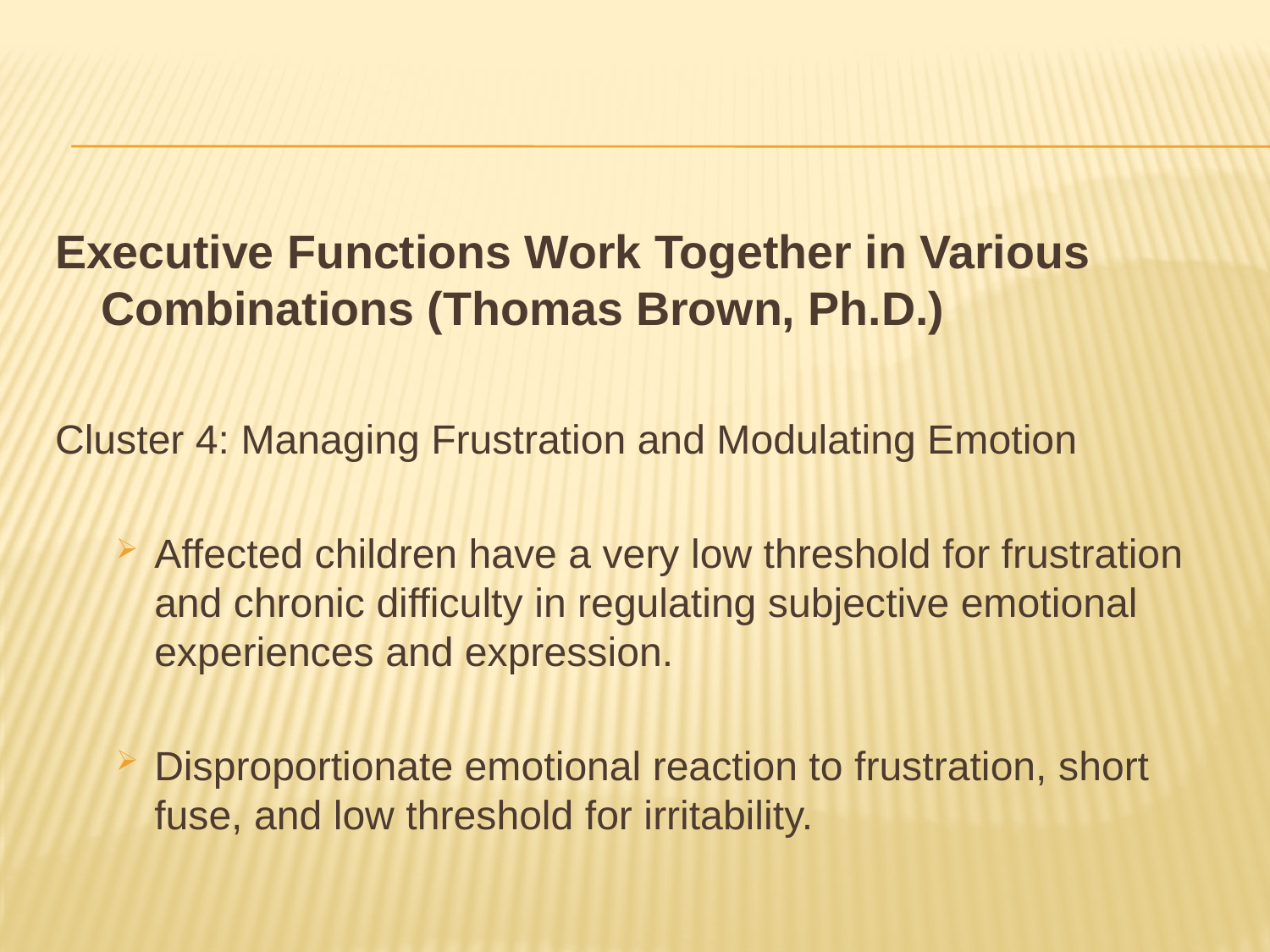

#
Executive Functions Work Together in Various Combinations (Thomas Brown, Ph.D.)

Cluster 4: Managing Frustration and Modulating Emotion

Affected children have a very low threshold for frustration and chronic difficulty in regulating subjective emotional experiences and expression.

Disproportionate emotional reaction to frustration, short fuse, and low threshold for irritability.